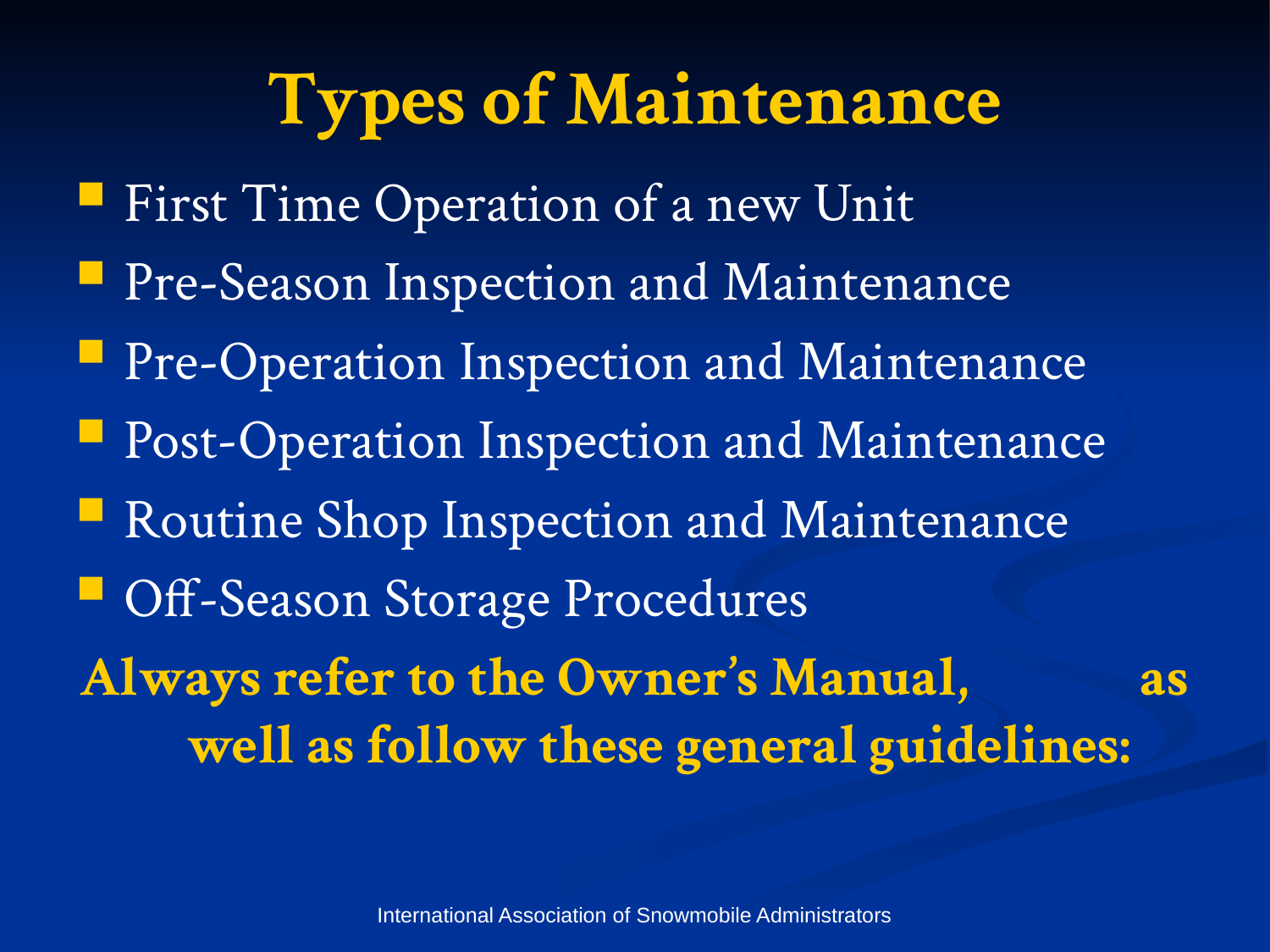

# Types of Maintenance
First Time Operation of a new Unit
Pre-Season Inspection and Maintenance
Pre-Operation Inspection and Maintenance
Post-Operation Inspection and Maintenance
Routine Shop Inspection and Maintenance
Off-Season Storage Procedures
Always refer to the Owner’s Manual,               as well as follow these general guidelines:
International Association of Snowmobile Administrators